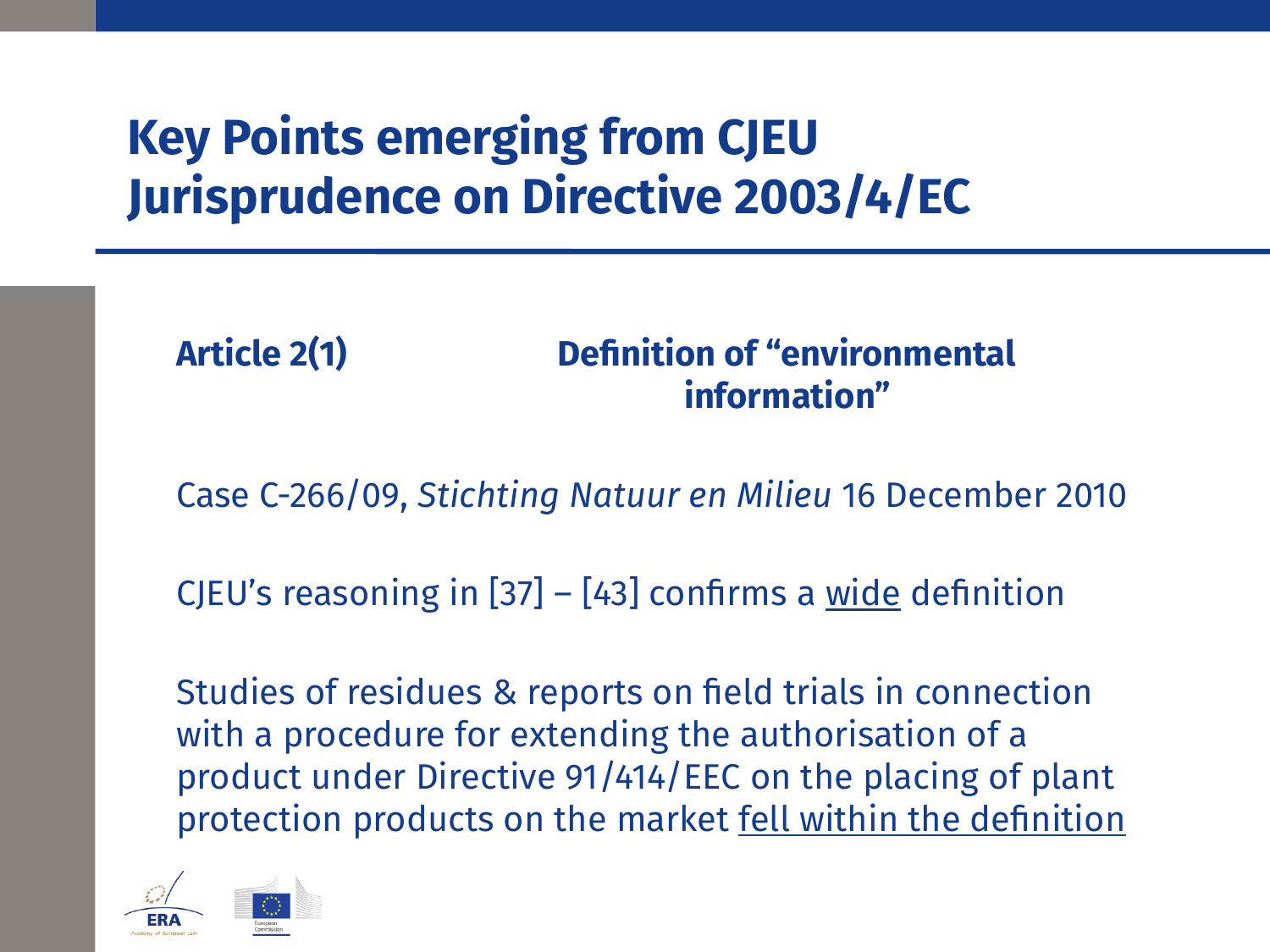

# Key Points emerging from CJEU Jurisprudence on Directive 2003/4/EC

	Article 2(1) 		Definition of “environmental 					information”

	Case C-266/09, Stichting Natuur en Milieu 16 December 2010

	CJEU’s reasoning in [37] – [43] confirms a wide definition

	Studies of residues & reports on field trials in connection with a procedure for extending the authorisation of a product under Directive 91/414/EEC on the placing of plant protection products on the market fell within the definition